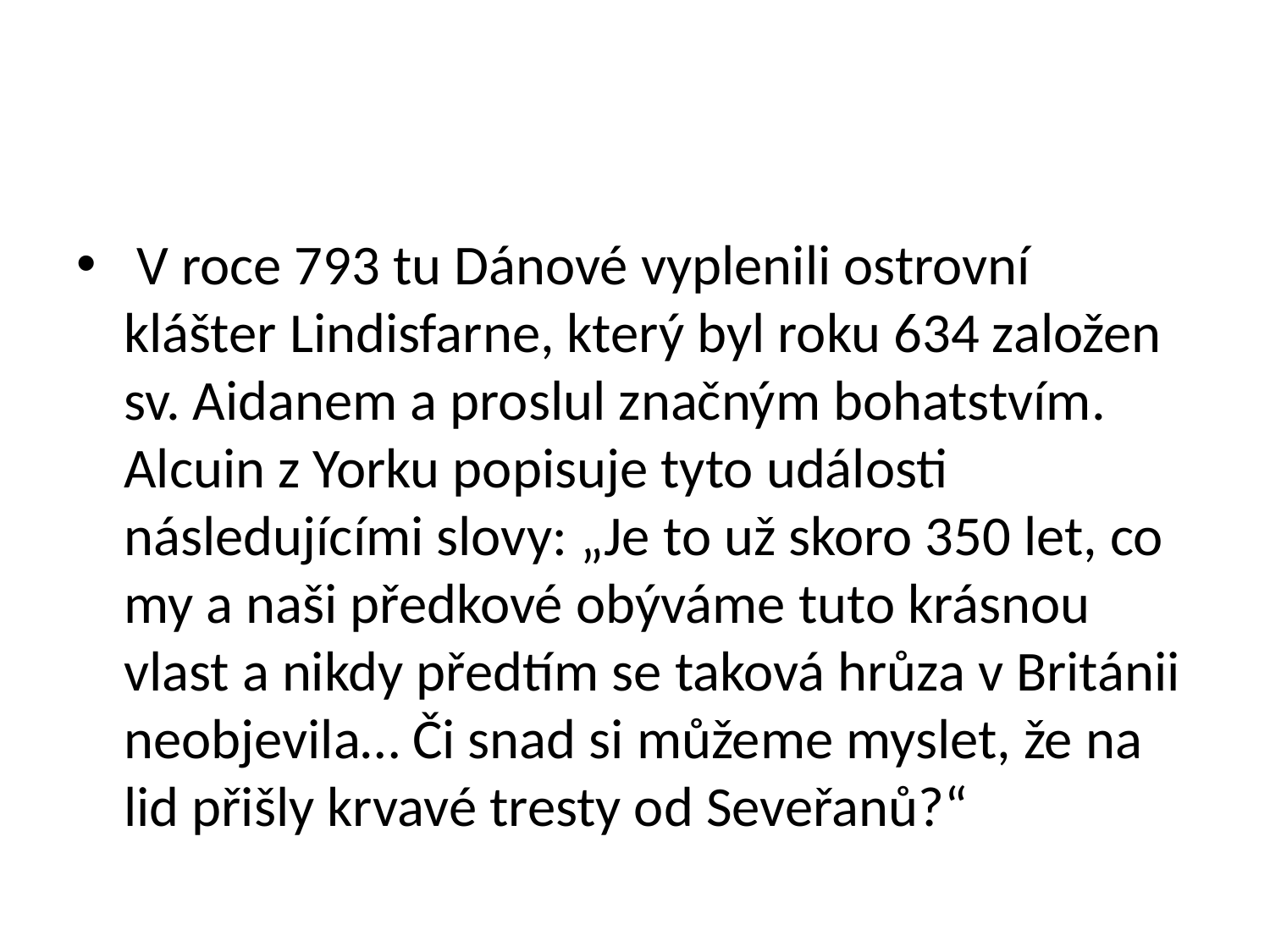

#
 V roce 793 tu Dánové vyplenili ostrovní klášter Lindisfarne, který byl roku 634 založen sv. Aidanem a proslul značným bohatstvím. Alcuin z Yorku popisuje tyto události následujícími slovy: „Je to už skoro 350 let, co my a naši předkové obýváme tuto krásnou vlast a nikdy předtím se taková hrůza v Británii neobjevila… Či snad si můžeme myslet, že na lid přišly krvavé tresty od Seveřanů?“